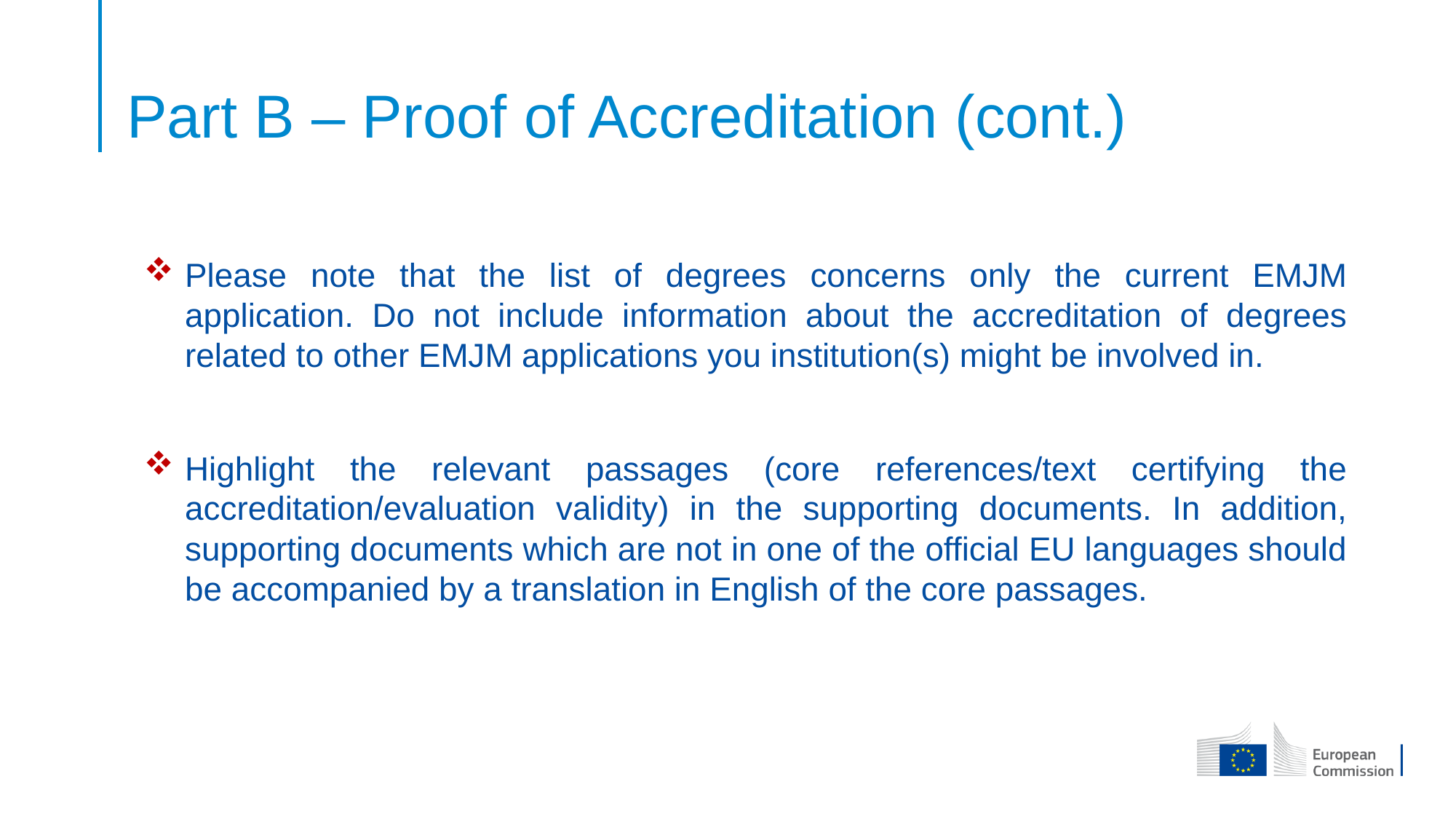

# Part B – Proof of Accreditation (cont.)
Please note that the list of degrees concerns only the current EMJM application. Do not include information about the accreditation of degrees related to other EMJM applications you institution(s) might be involved in.

Highlight the relevant passages (core references/text certifying the accreditation/evaluation validity) in the supporting documents. In addition, supporting documents which are not in one of the official EU languages should be accompanied by a translation in English of the core passages.